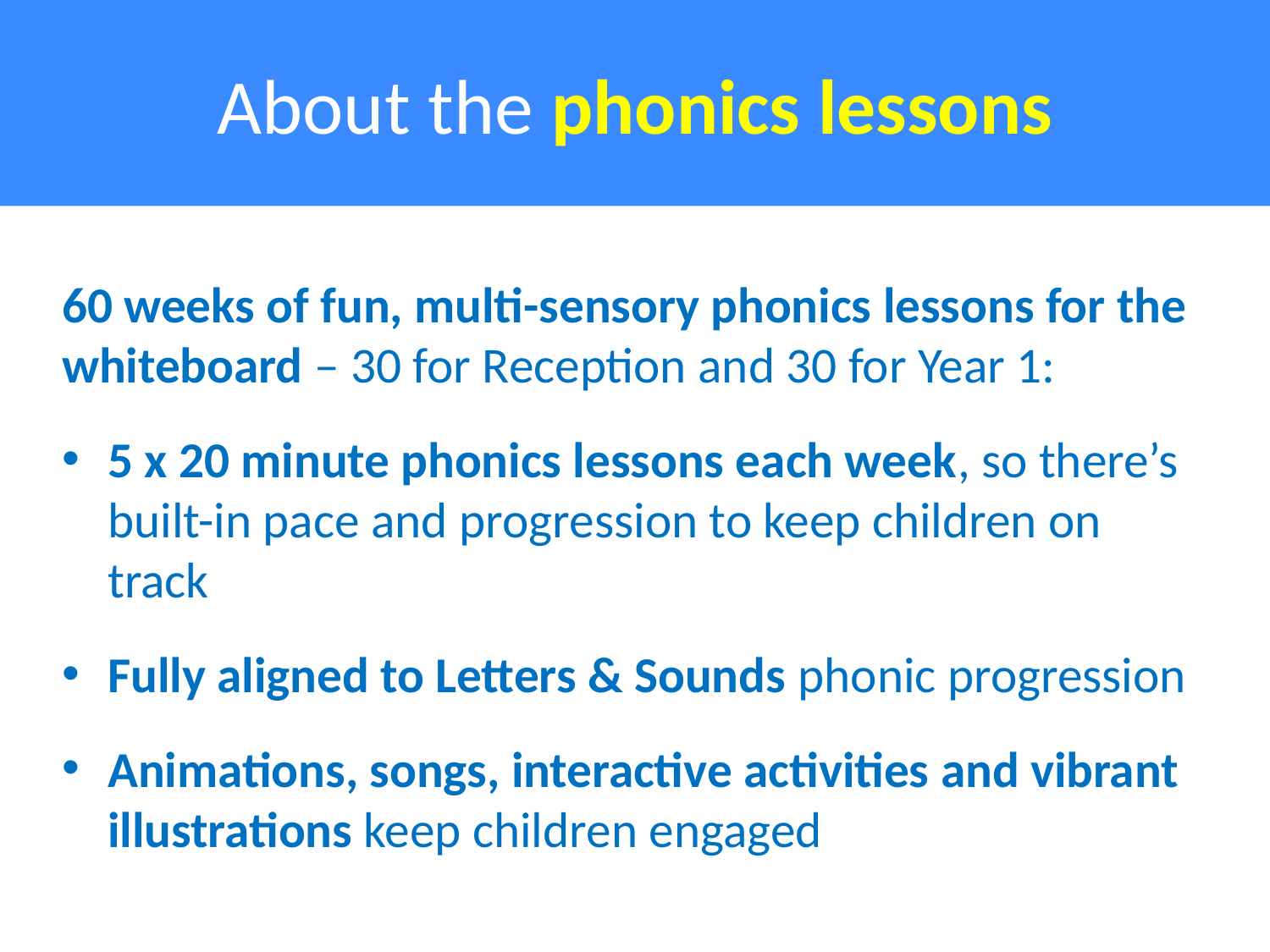

About the phonics lessons
# About the teaching programme
60 weeks of fun, multi-sensory phonics lessons for the whiteboard – 30 for Reception and 30 for Year 1:

5 x 20 minute phonics lessons each week, so there’s built-in pace and progression to keep children on track

Fully aligned to Letters & Sounds phonic progression

Animations, songs, interactive activities and vibrant illustrations keep children engaged